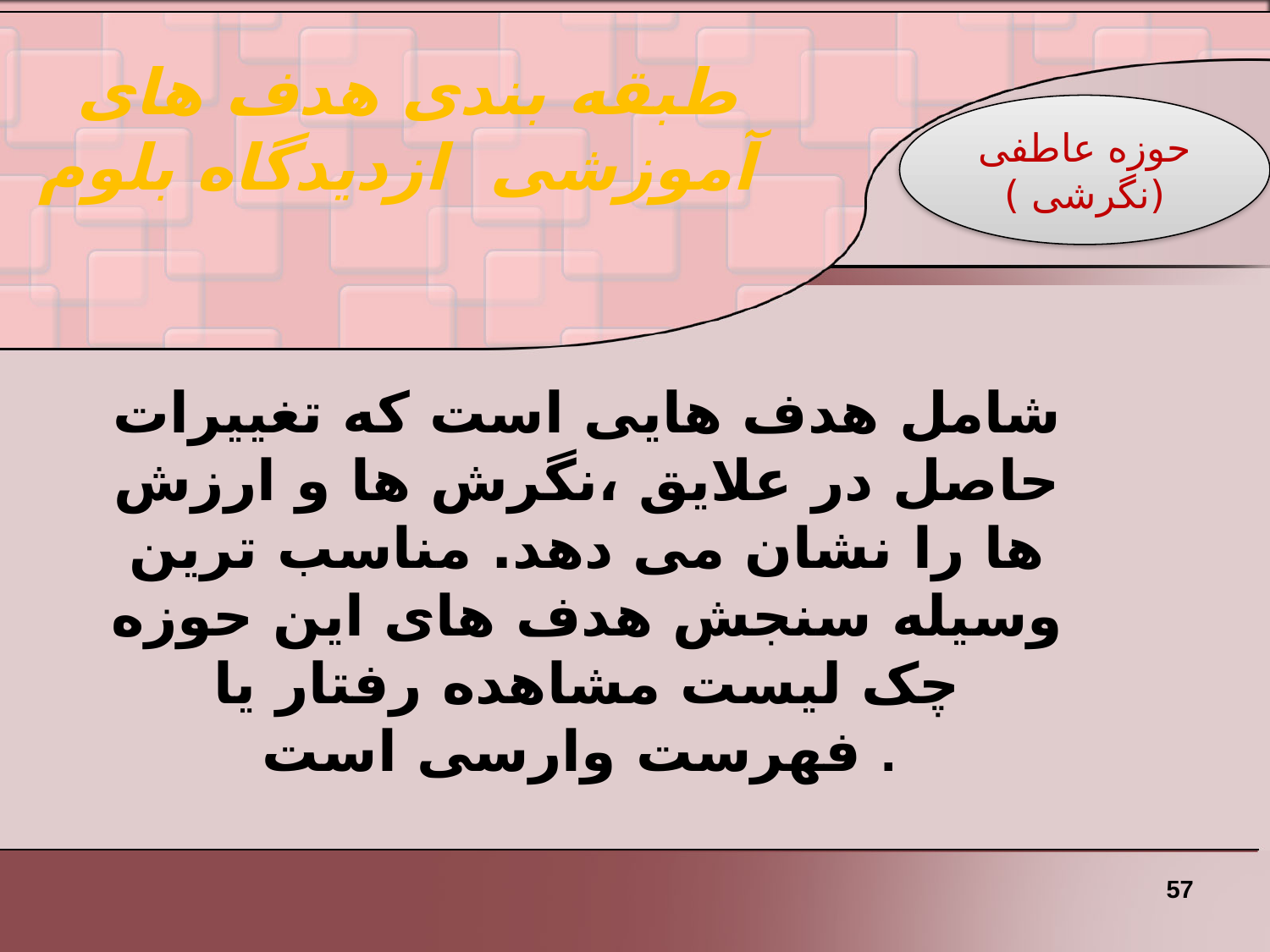

طبقه بندی هدف های آموزشی  ازدیدگاه بلوم
حوزه عاطفی (نگرشی )
شامل هدف هایی است که تغییرات حاصل در علایق ،نگرش ها و ارزش ها را نشان می دهد. مناسب ترین وسیله سنجش هدف های این حوزه چک لیست مشاهده رفتار یا فهرست وارسی است .
57